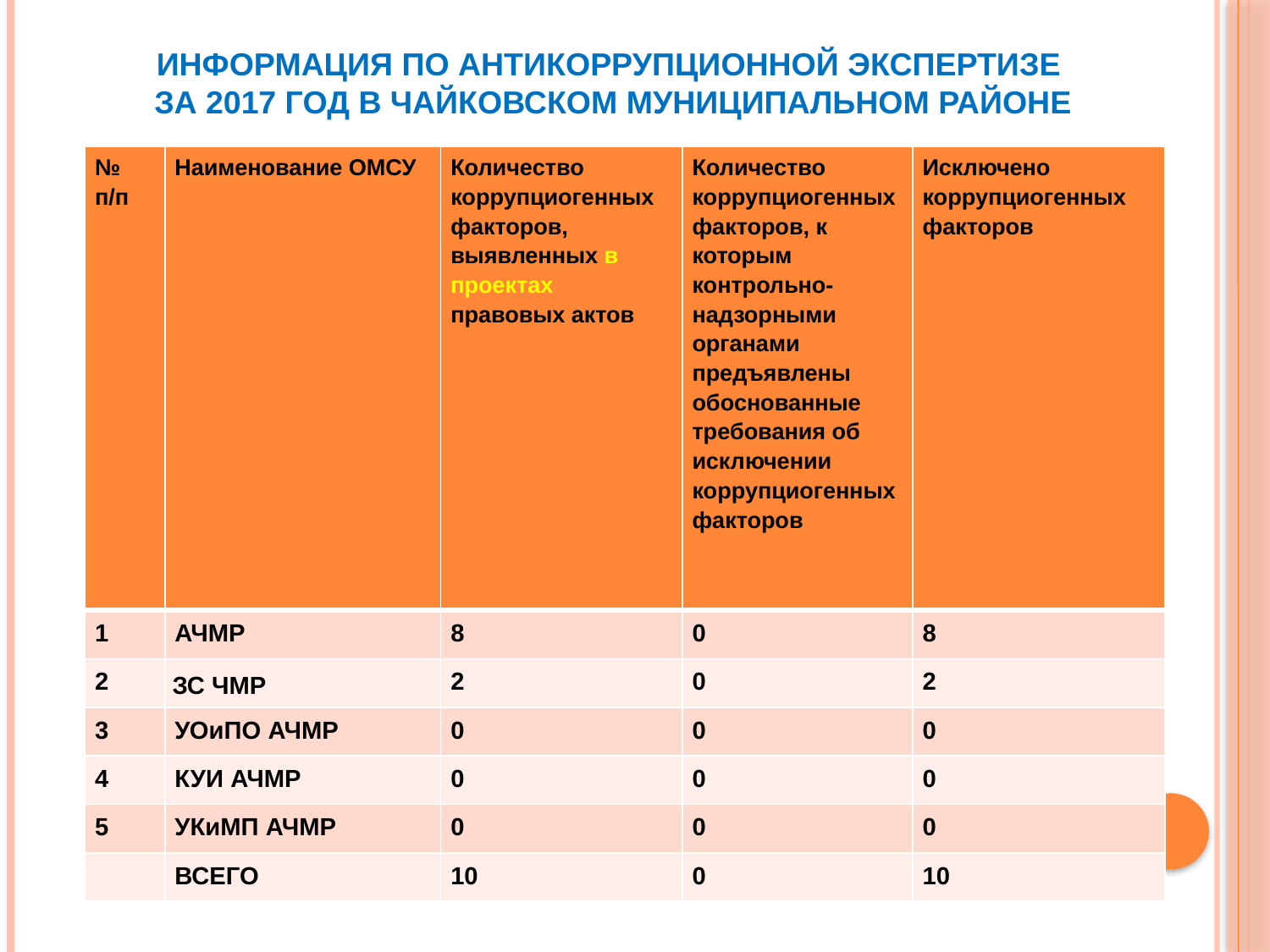

# Информация по антикоррупционной экспертизе за 2017 год в Чайковском муниципальном районе
| № п/п | Наименование ОМСУ | Количество коррупциогенных факторов, выявленных в проектах правовых актов | Количество коррупциогенных факторов, к которым контрольно-надзорными органами предъявлены обоснованные требования об исключении коррупциогенных факторов | Исключено коррупциогенных факторов |
| --- | --- | --- | --- | --- |
| 1 | АЧМР | 8 | 0 | 8 |
| 2 | ЗС ЧМР | 2 | 0 | 2 |
| 3 | УОиПО АЧМР | 0 | 0 | 0 |
| 4 | КУИ АЧМР | 0 | 0 | 0 |
| 5 | УКиМП АЧМР | 0 | 0 | 0 |
|  | ВСЕГО | 10 | 0 | 10 |